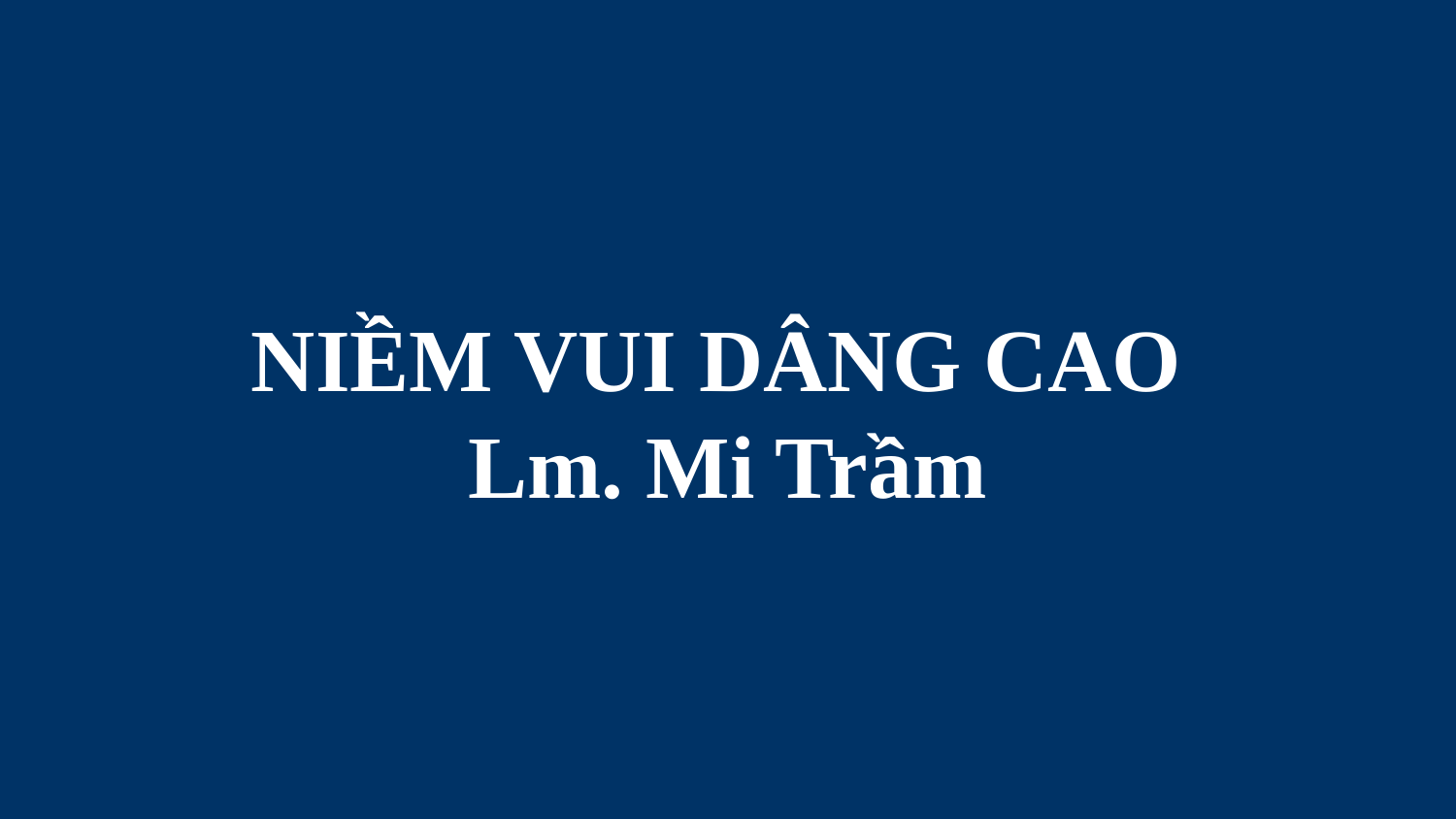

# NIỀM VUI DÂNG CAO Lm. Mi Trầm